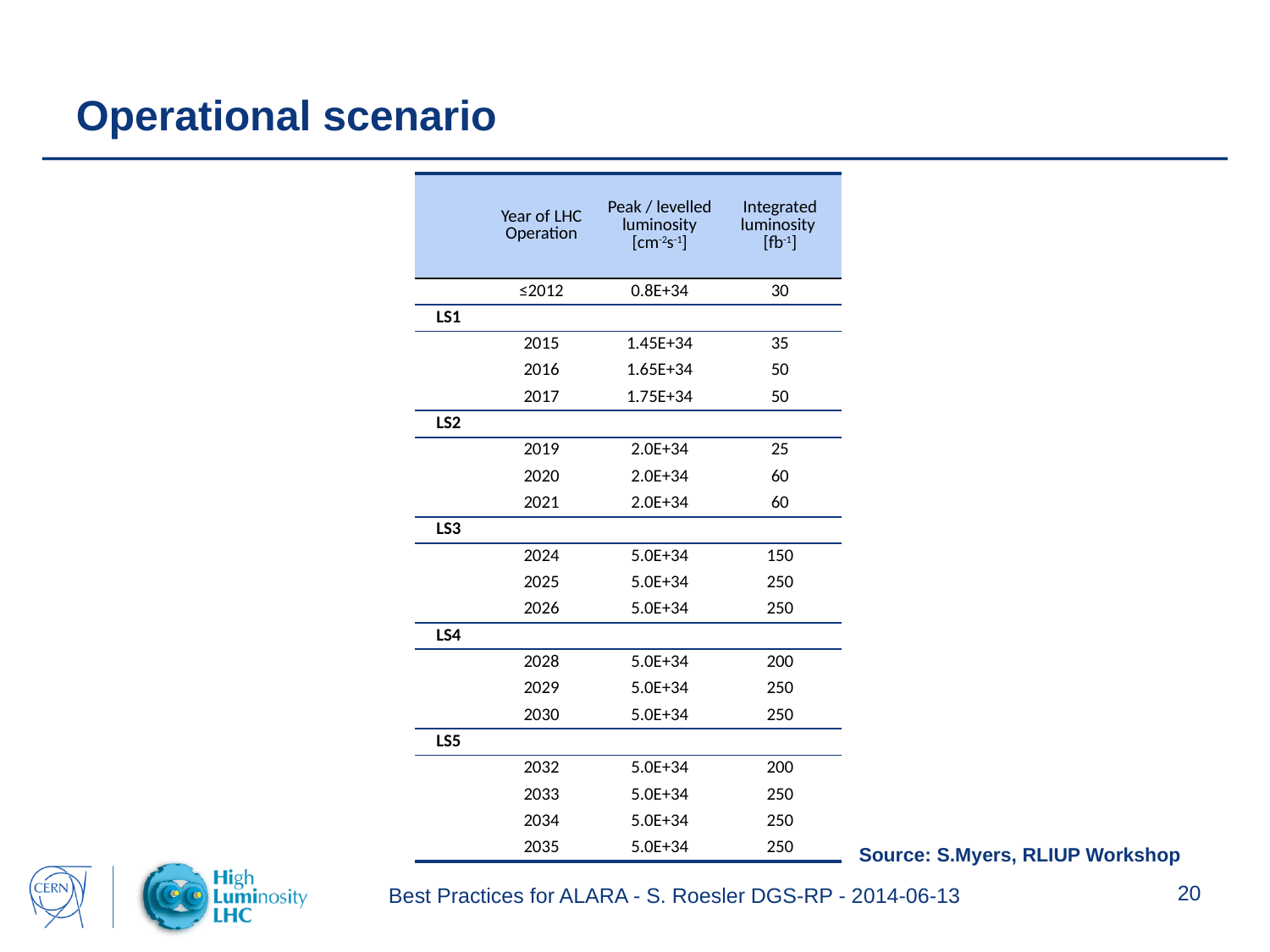

Operational scenario

|  | Year of LHC Operation | Peak / levelled luminosity [cm-2s-1] | Integrated luminosity [fb-1] |
| --- | --- | --- | --- |
|  | ≤2012 | 0.8E+34 | 30 |
| LS1 |  |  |  |
|  | 2015 | 1.45E+34 | 35 |
|  | 2016 | 1.65E+34 | 50 |
|  | 2017 | 1.75E+34 | 50 |
| LS2 |  |  |  |
|  | 2019 | 2.0E+34 | 25 |
|  | 2020 | 2.0E+34 | 60 |
|  | 2021 | 2.0E+34 | 60 |
| LS3 |  |  |  |
|  | 2024 | 5.0E+34 | 150 |
|  | 2025 | 5.0E+34 | 250 |
|  | 2026 | 5.0E+34 | 250 |
| LS4 |  |  |  |
|  | 2028 | 5.0E+34 | 200 |
|  | 2029 | 5.0E+34 | 250 |
|  | 2030 | 5.0E+34 | 250 |
| LS5 |  |  |  |
|  | 2032 | 5.0E+34 | 200 |
|  | 2033 | 5.0E+34 | 250 |
|  | 2034 | 5.0E+34 | 250 |
|  | 2035 | 5.0E+34 | 250 |
Source: S.Myers, RLIUP Workshop